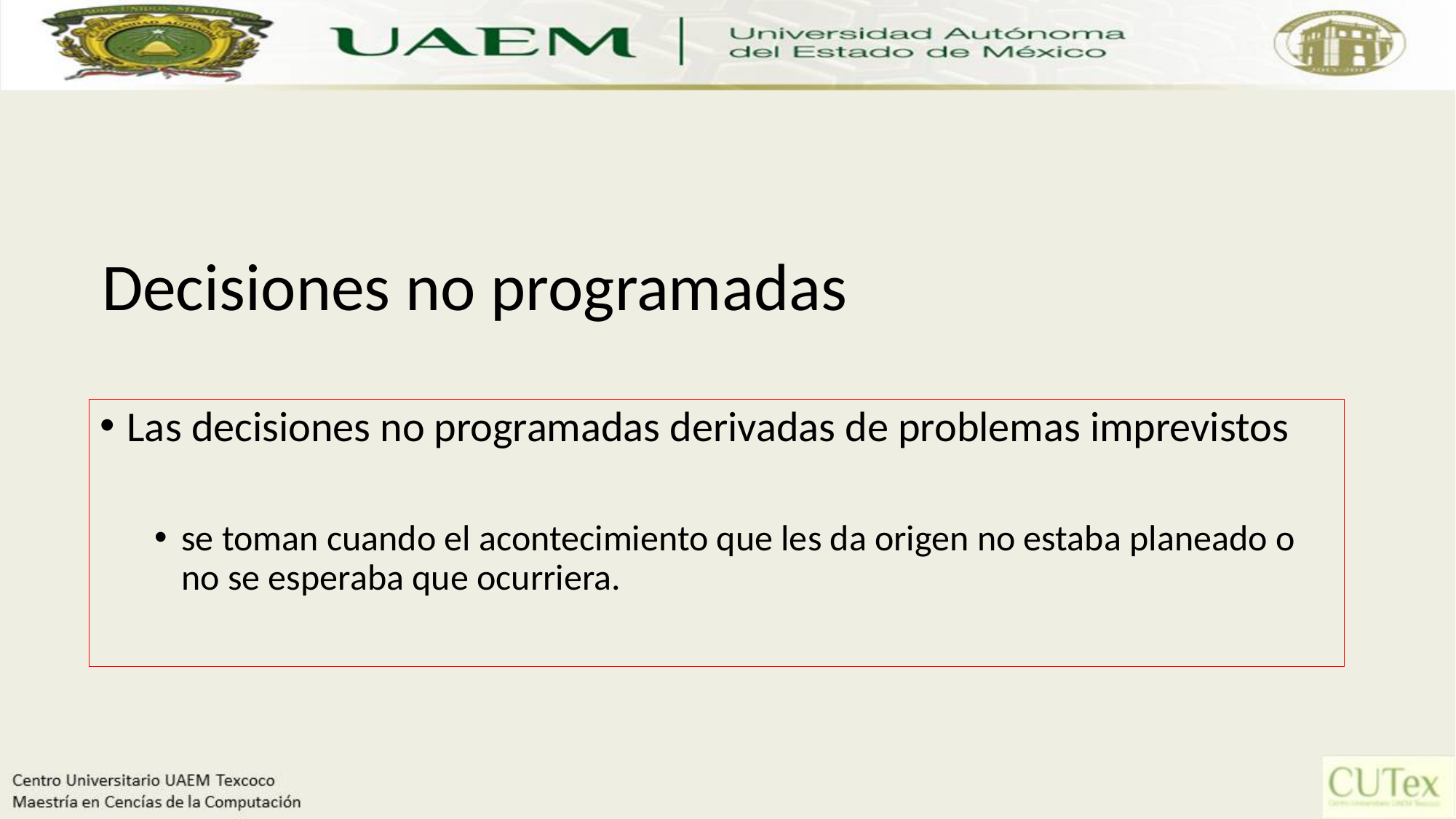

# Decisiones no programadas
Las decisiones no programadas derivadas de problemas imprevistos

se toman cuando el acontecimiento que les da origen no estaba planeado o no se esperaba que ocurriera.